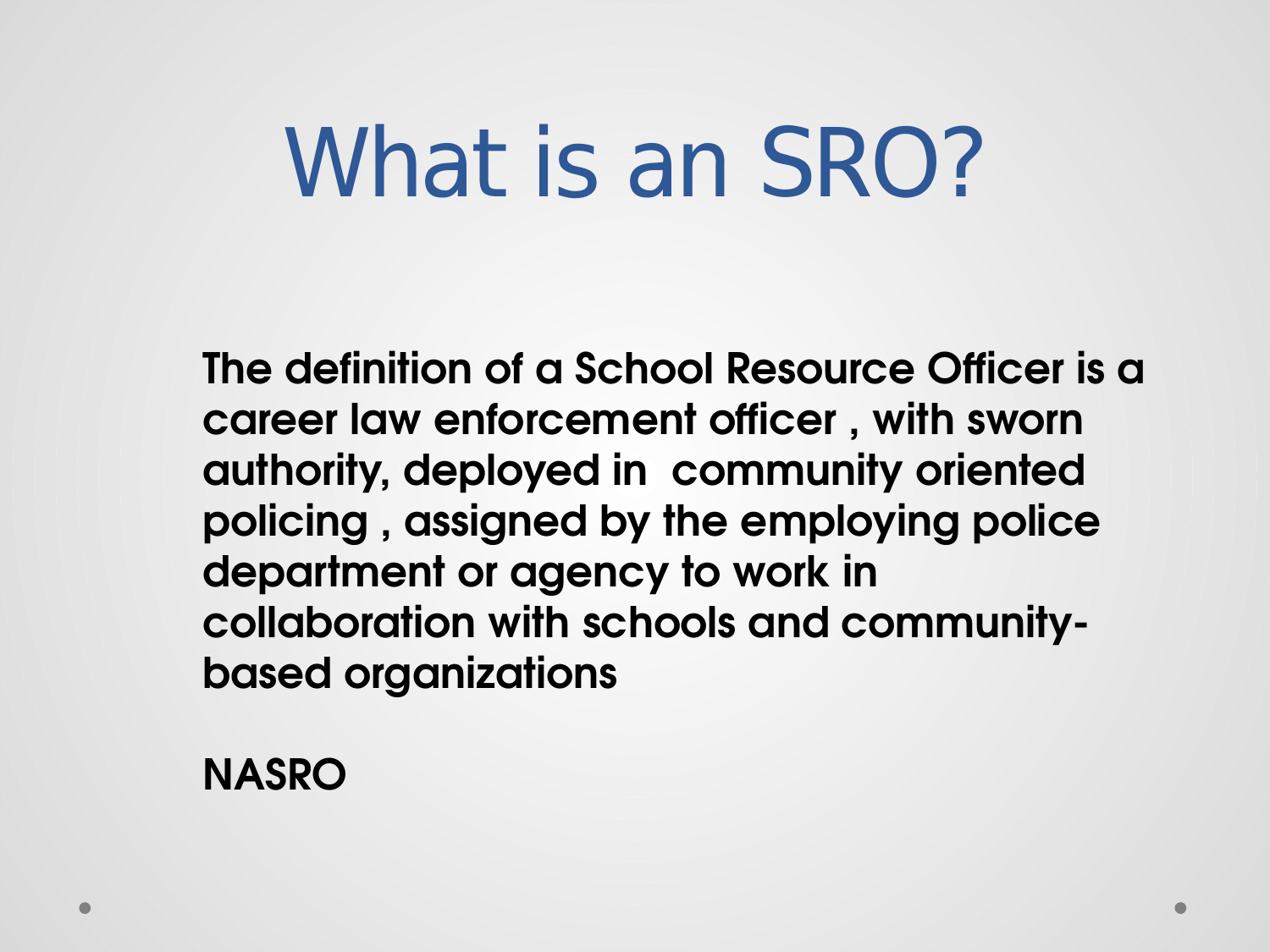

# What is an SRO?
The definition of a School Resource Officer is a career law enforcement officer , with sworn authority, deployed in  community oriented policing , assigned by the employing police department or agency to work in collaboration with schools and community-based organizations

NASRO